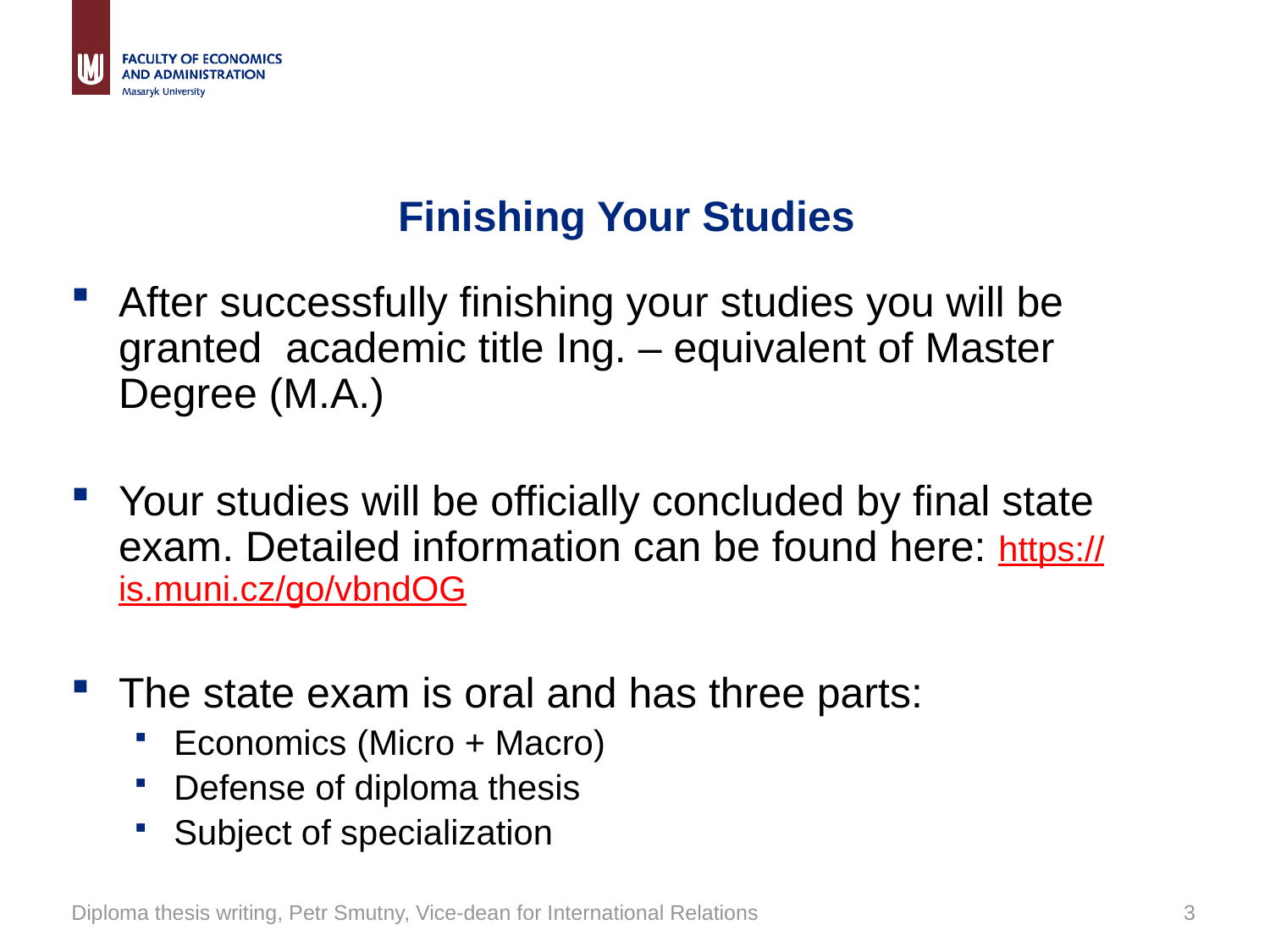

# Finishing Your Studies
After successfully finishing your studies you will be granted  academic title Ing. – equivalent of Master Degree (M.A.)

Your studies will be officially concluded by final state exam. Detailed information can be found here: https://is.muni.cz/go/vbndOG

The state exam is oral and has three parts:
Economics (Micro + Macro)
Defense of diploma thesis
Subject of specialization
Diploma thesis writing, Petr Smutny, Vice-dean for International Relations
3